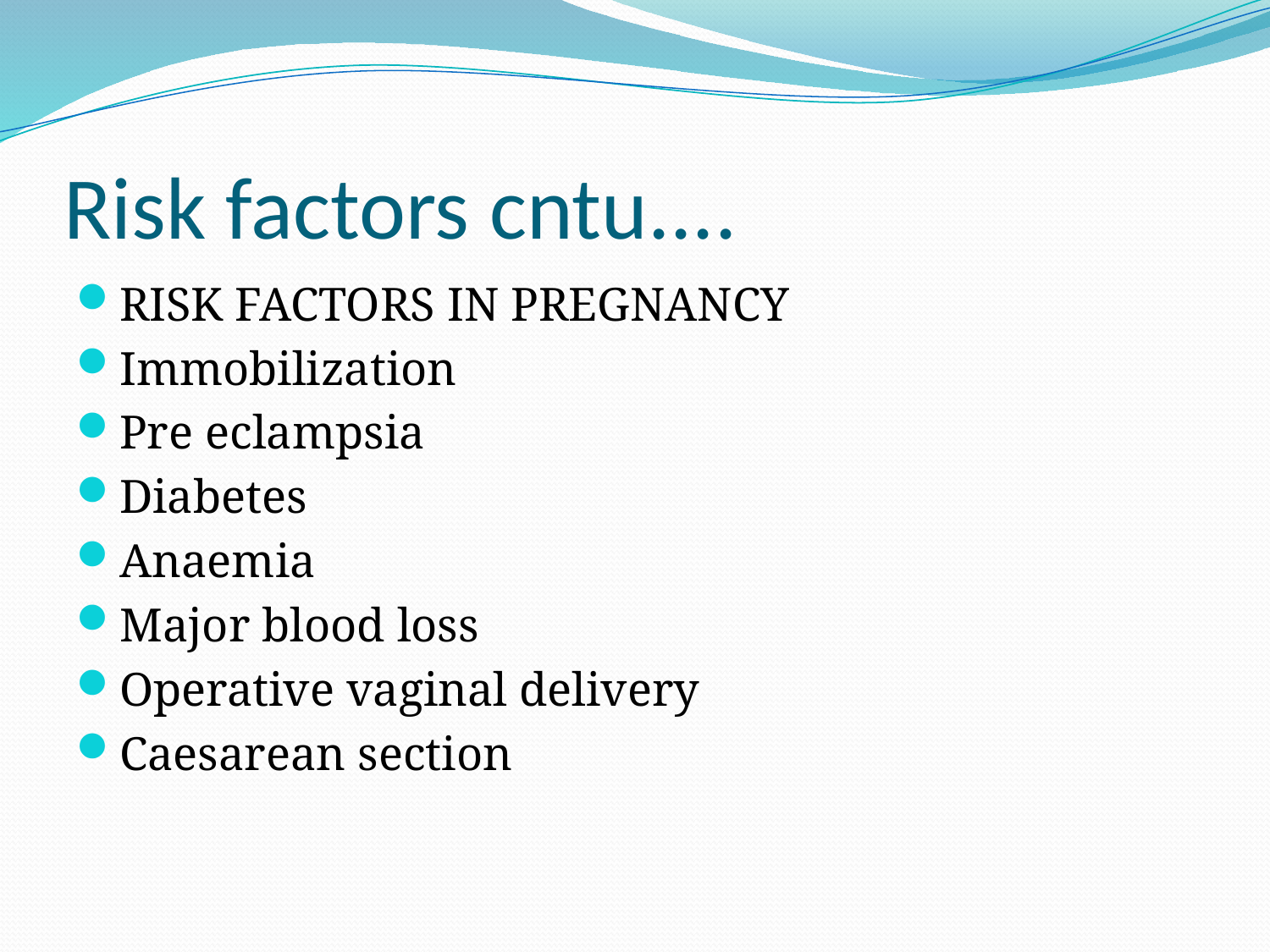

# Risk factors cntu....
RISK FACTORS IN PREGNANCY
Immobilization
Pre eclampsia
Diabetes
Anaemia
Major blood loss
Operative vaginal delivery
Caesarean section